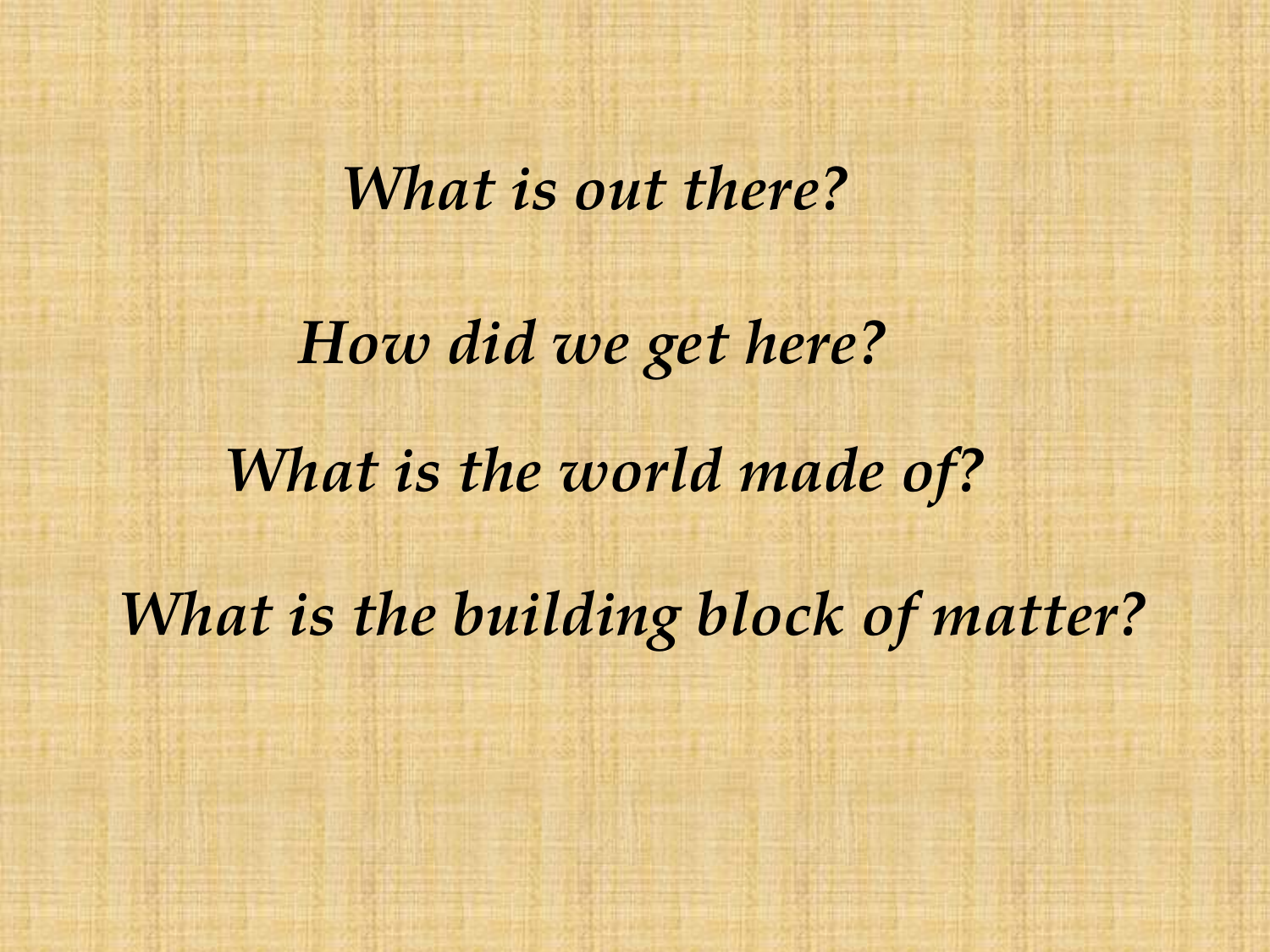

What is out there?
# How did we get here?
What is the building block of matter?
What is the world made of?